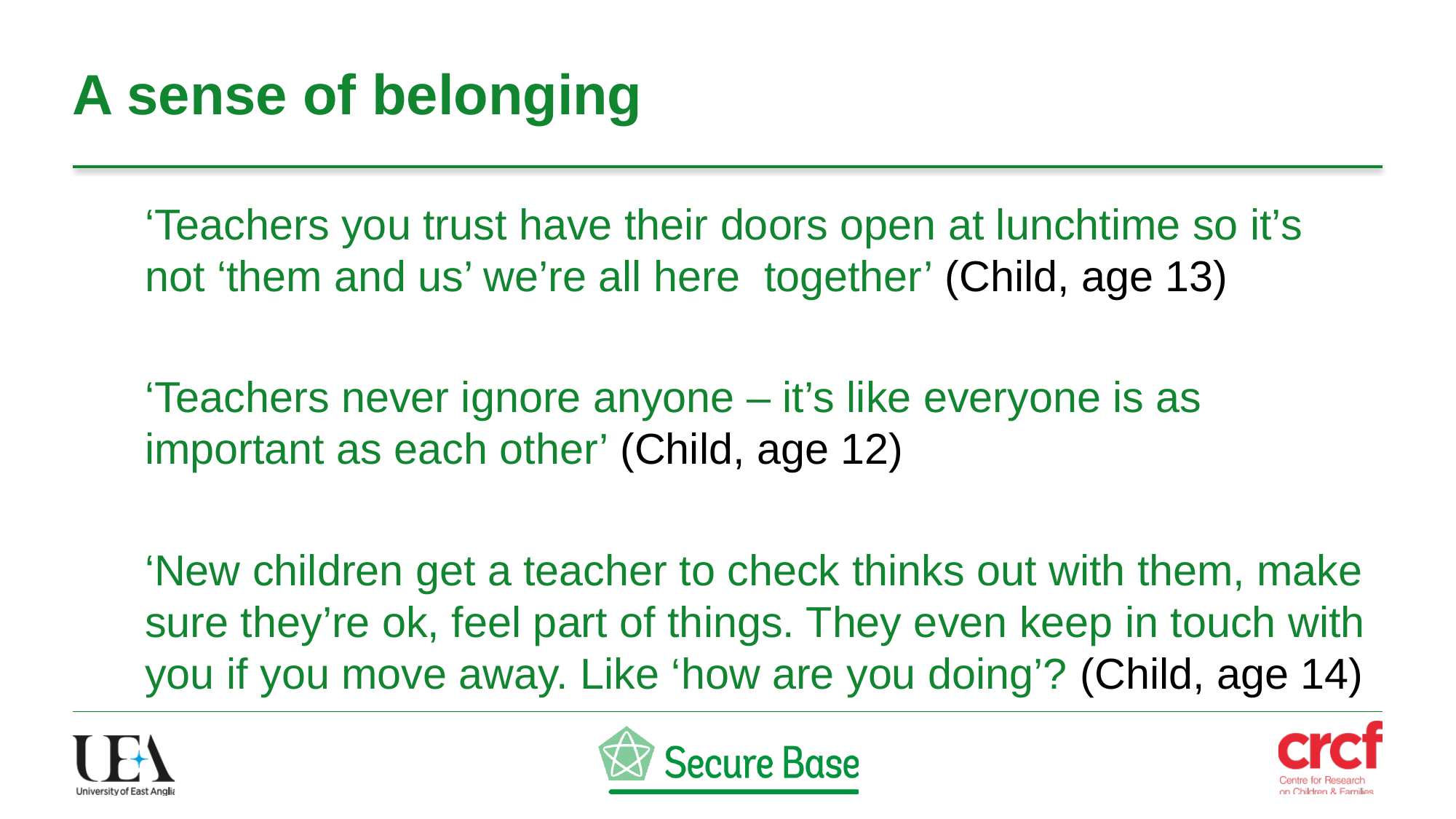

# A sense of belonging
‘Teachers you trust have their doors open at lunchtime so it’s not ‘them and us’ we’re all here  together’ (Child, age 13)

‘Teachers never ignore anyone – it’s like everyone is as important as each other’ (Child, age 12)

‘New children get a teacher to check thinks out with them, make sure they’re ok, feel part of things. They even keep in touch with you if you move away. Like ‘how are you doing’? (Child, age 14)